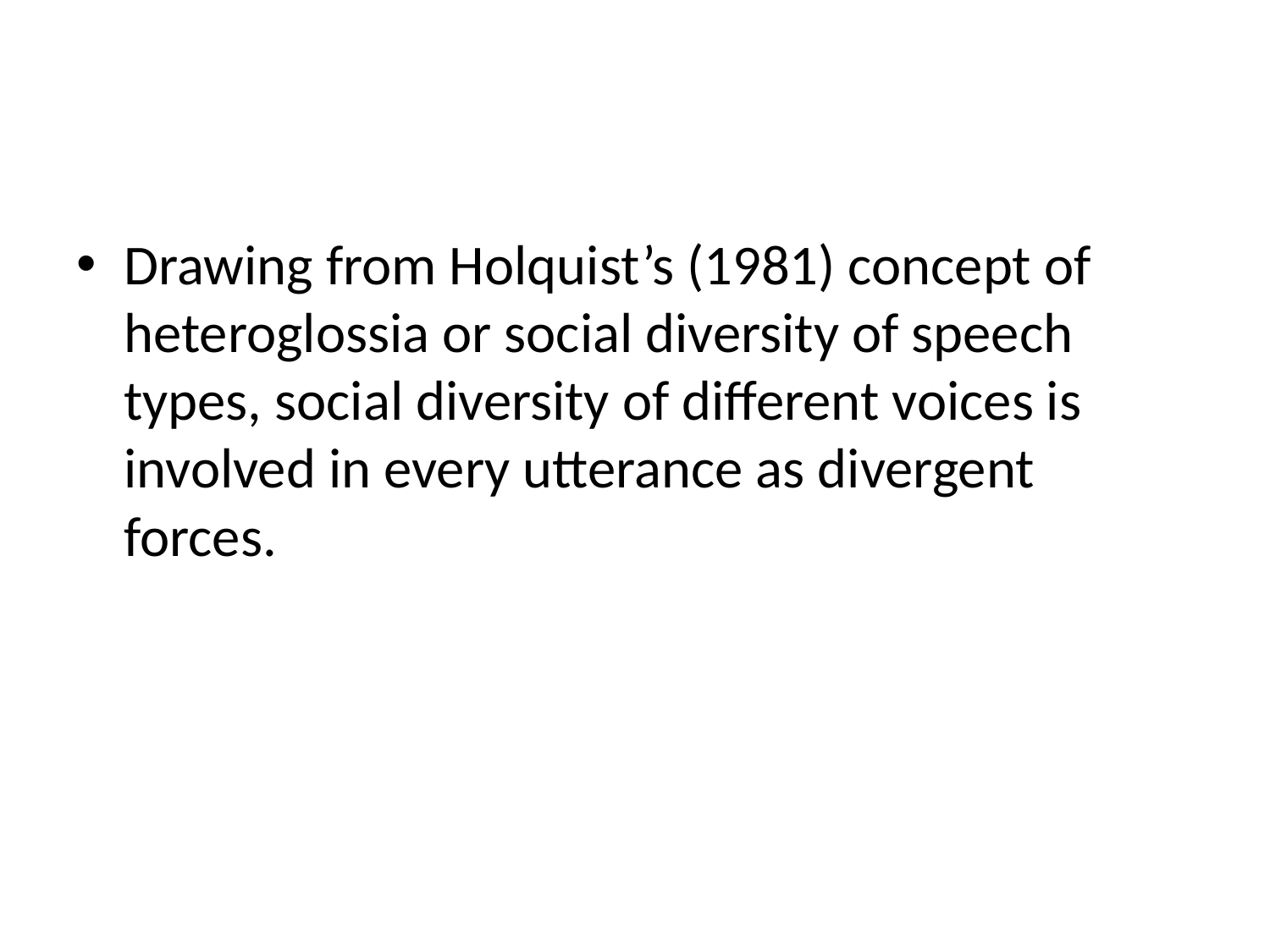

Drawing from Holquist’s (1981) concept of heteroglossia or social diversity of speech types, social diversity of different voices is involved in every utterance as divergent forces.